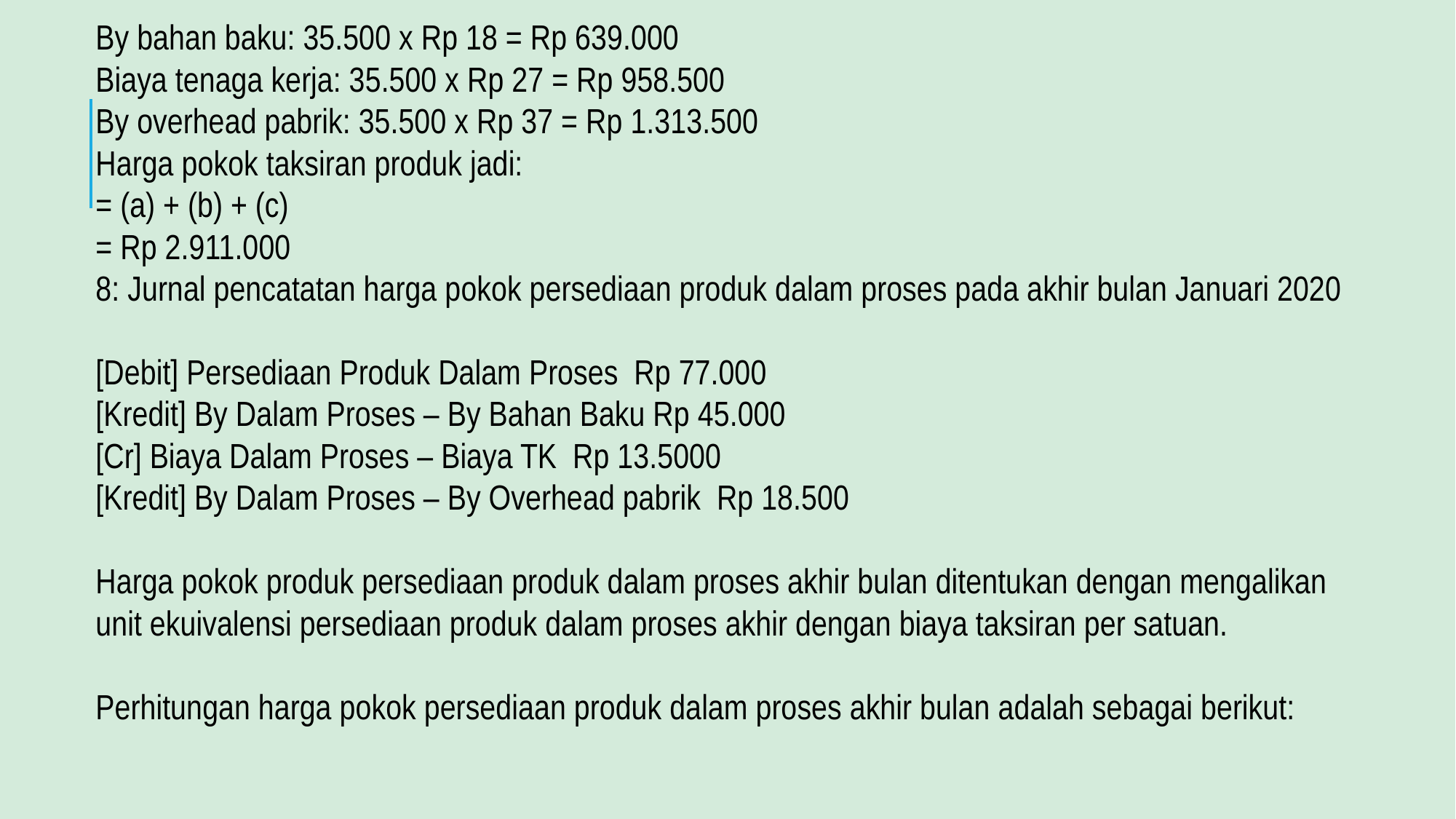

By bahan baku: 35.500 x Rp 18 = Rp 639.000
Biaya tenaga kerja: 35.500 x Rp 27 = Rp 958.500
By overhead pabrik: 35.500 x Rp 37 = Rp 1.313.500
Harga pokok taksiran produk jadi:
= (a) + (b) + (c)
= Rp 2.911.000
8: Jurnal pencatatan harga pokok persediaan produk dalam proses pada akhir bulan Januari 2020

[Debit] Persediaan Produk Dalam Proses  Rp 77.000
[Kredit] By Dalam Proses – By Bahan Baku Rp 45.000
[Cr] Biaya Dalam Proses – Biaya TK  Rp 13.5000
[Kredit] By Dalam Proses – By Overhead pabrik  Rp 18.500

Harga pokok produk persediaan produk dalam proses akhir bulan ditentukan dengan mengalikan unit ekuivalensi persediaan produk dalam proses akhir dengan biaya taksiran per satuan.

Perhitungan harga pokok persediaan produk dalam proses akhir bulan adalah sebagai berikut: